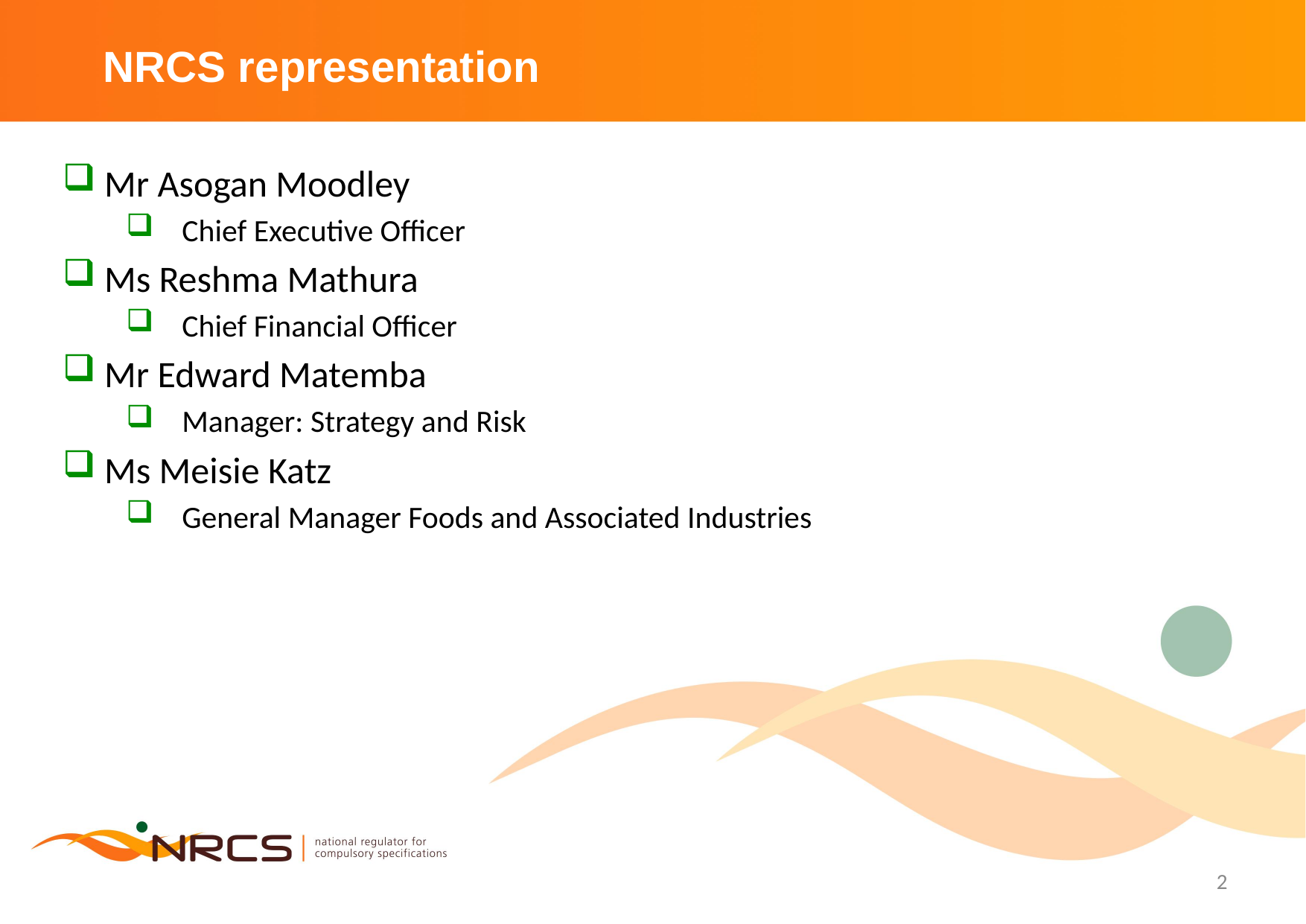

# NRCS representation
Mr Asogan Moodley
Chief Executive Officer
Ms Reshma Mathura
Chief Financial Officer
Mr Edward Matemba
Manager: Strategy and Risk
Ms Meisie Katz
General Manager Foods and Associated Industries
2